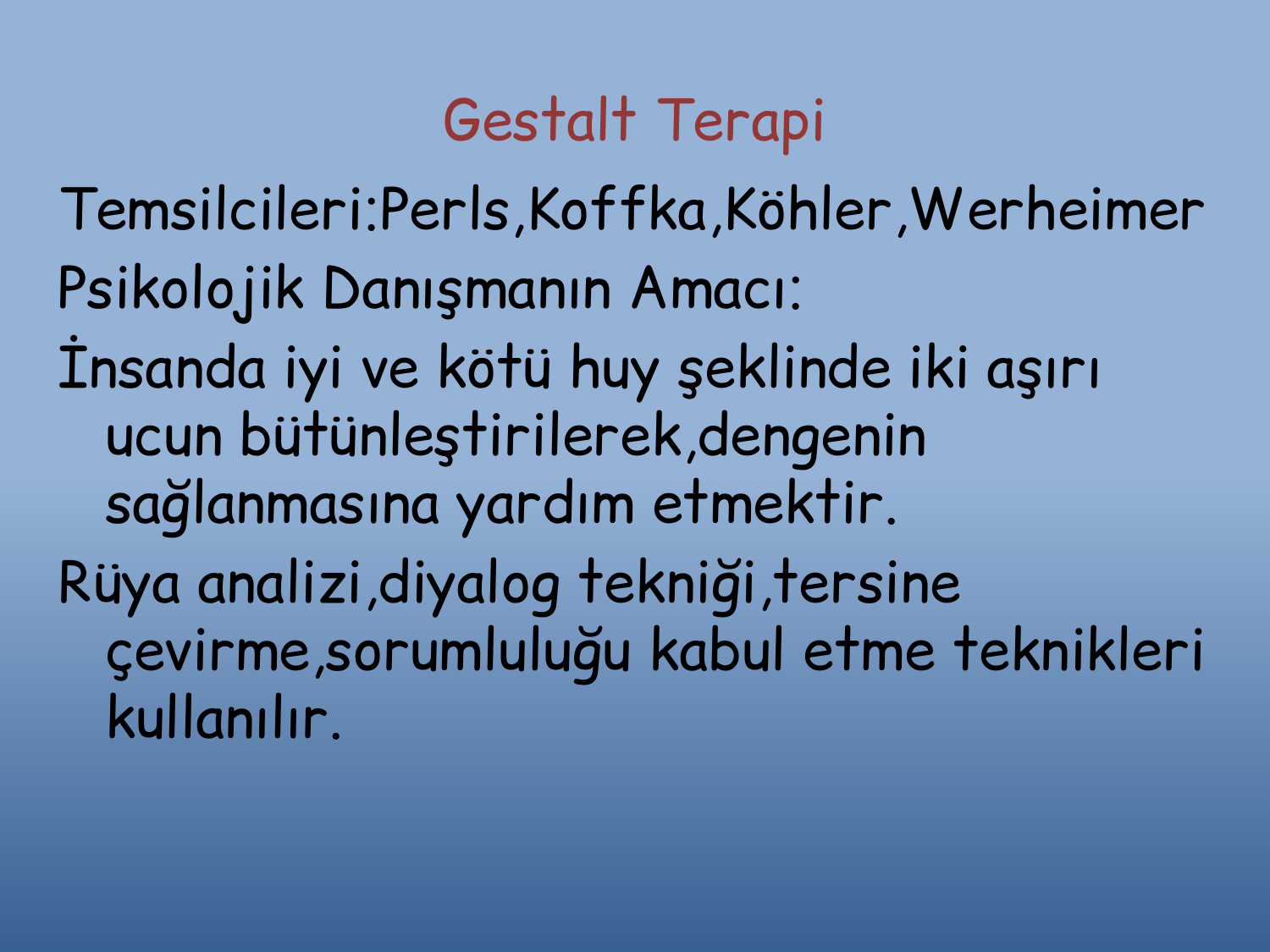

# Gestalt Terapi
Temsilcileri:Perls,Koffka,Köhler,Werheimer
Psikolojik Danışmanın Amacı:
İnsanda iyi ve kötü huy şeklinde iki aşırı ucun bütünleştirilerek,dengenin sağlanmasına yardım etmektir.
Rüya analizi,diyalog tekniği,tersine çevirme,sorumluluğu kabul etme teknikleri kullanılır.